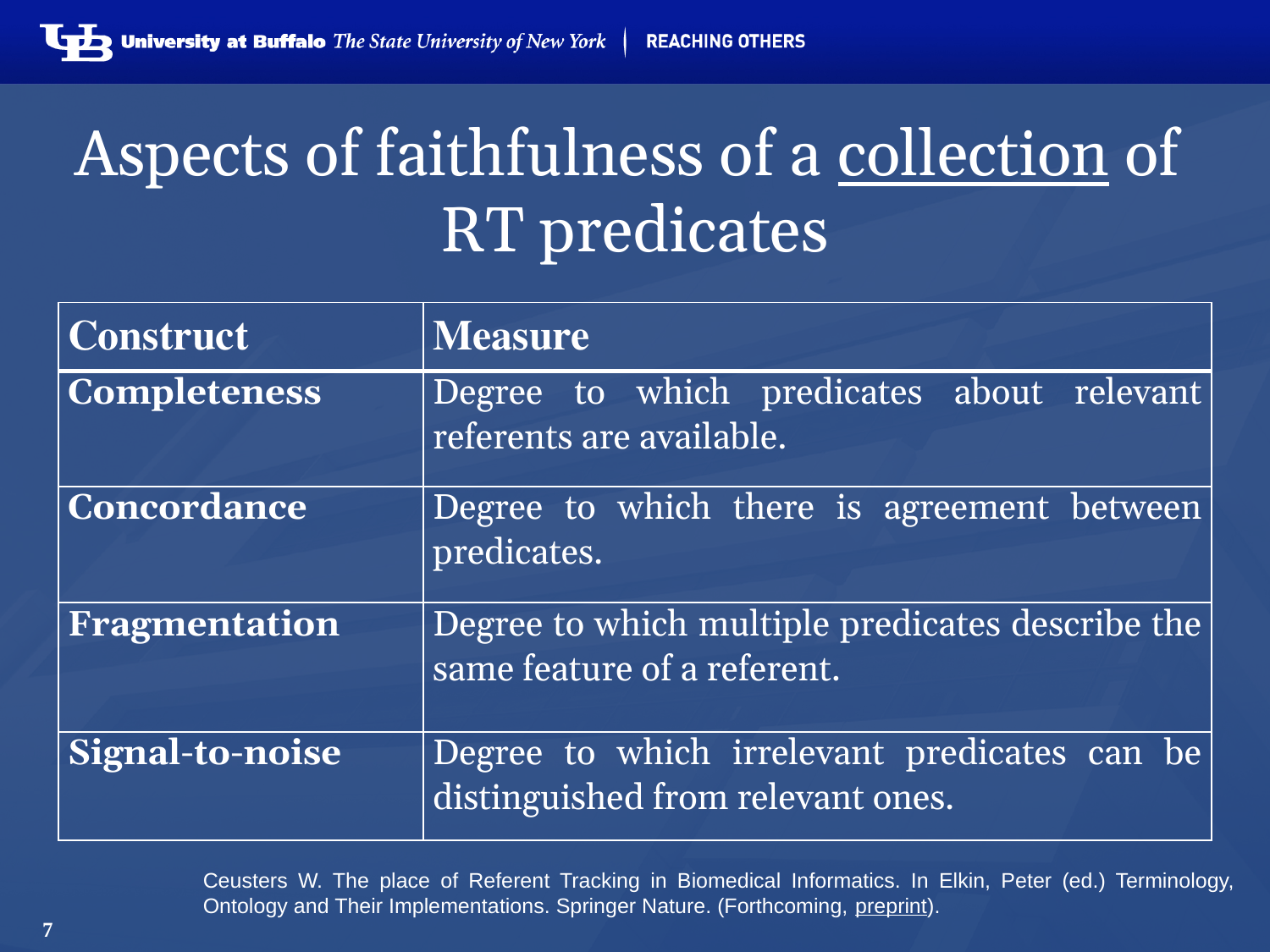

# Aspects of faithfulness of a collection of  RT predicates
| Construct | Measure |
| --- | --- |
| Completeness | Degree to which predicates about relevant referents are available. |
| Concordance | Degree to which there is agreement between predicates. |
| Fragmentation | Degree to which multiple predicates describe the same feature of a referent. |
| Signal-to-noise | Degree to which irrelevant predicates can be distinguished from relevant ones. |
Ceusters W. The place of Referent Tracking in Biomedical Informatics. In Elkin, Peter (ed.) Terminology, Ontology and Their Implementations. Springer Nature. (Forthcoming, preprint).
7